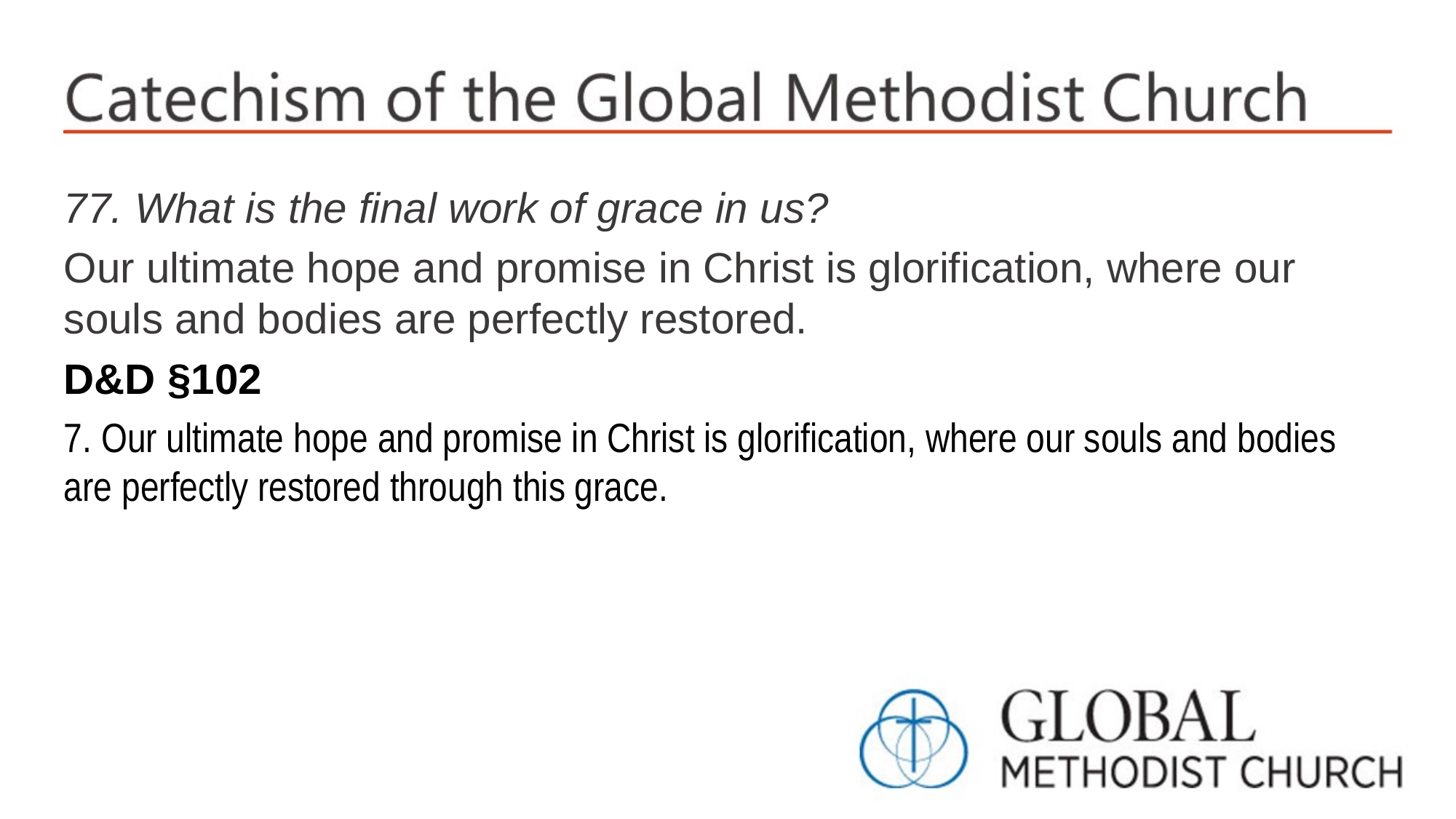

77. What is the final work of grace in us?
Our ultimate hope and promise in Christ is glorification, where our souls and bodies are perfectly restored.
D&D §102
7. Our ultimate hope and promise in Christ is glorification, where our souls and bodies are perfectly restored through this grace.